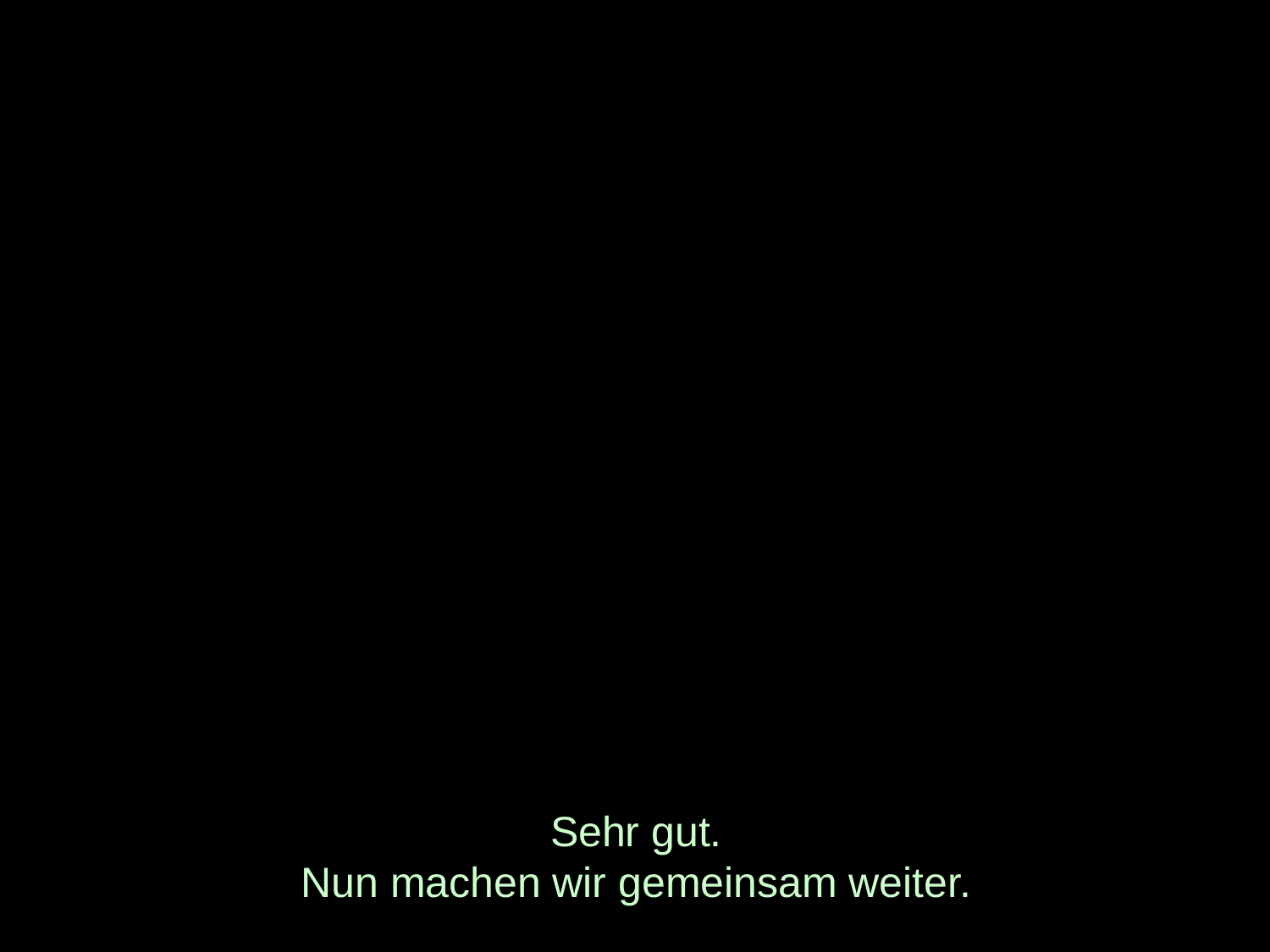

# Sehr gut. Nun machen wir gemeinsam weiter.